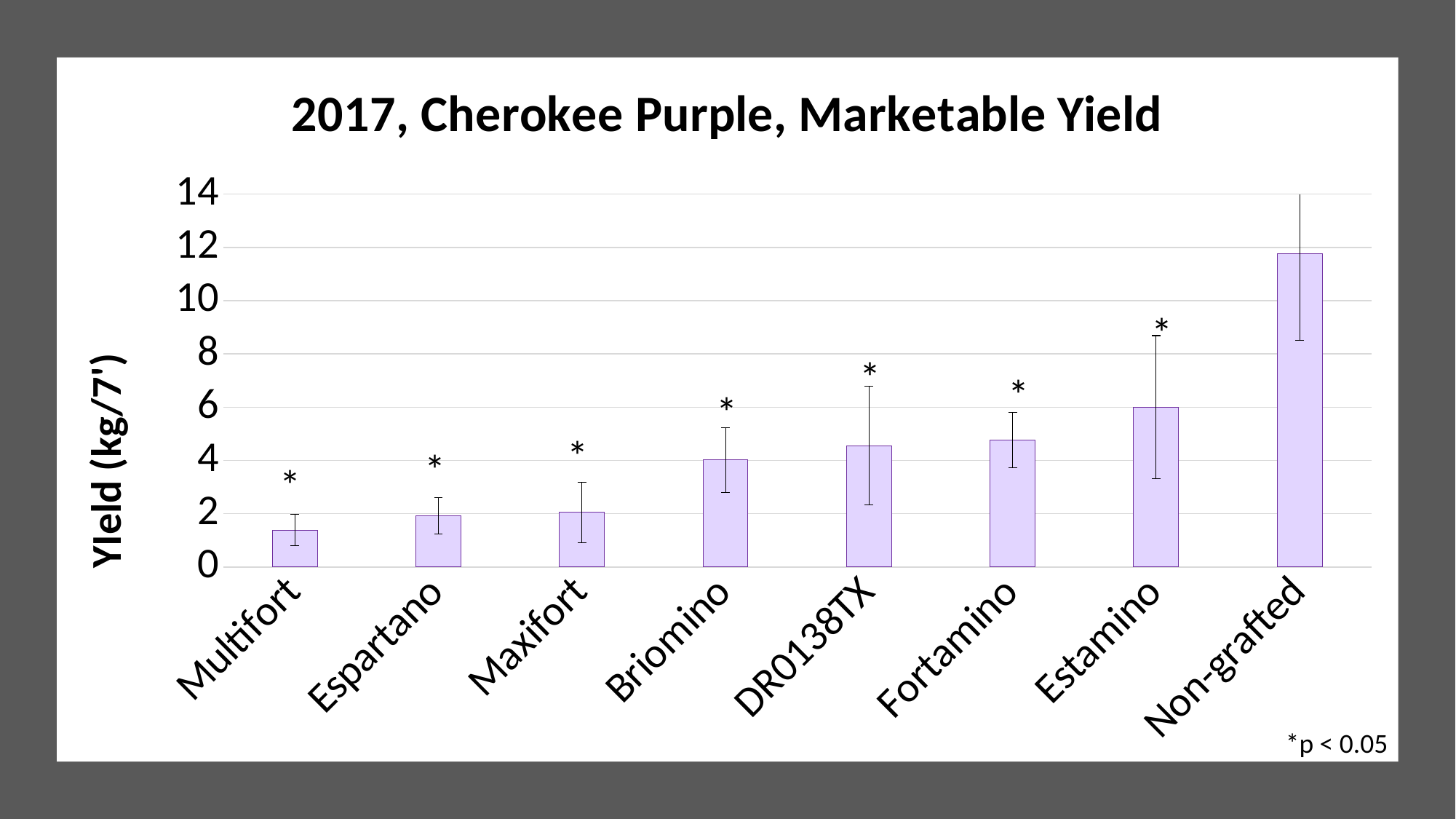

### Chart: 2017, Cherokee Purple, Marketable Yield

| Category |  |
|---|---|
| Multifort | 1.3874900799999998 |
| Espartano | 1.9297986599999997 |
| Maxifort | 2.052162986666666 |
|  Briomino | 4.016839060000001 |
| DR0138TX | 4.55709596 |
| Fortamino | 4.762364140000001 |
| Estamino | 5.99903542 |
| Non-grafted | 11.753108339999999 |
*
*
*
*
*
*
*
*p < 0.05